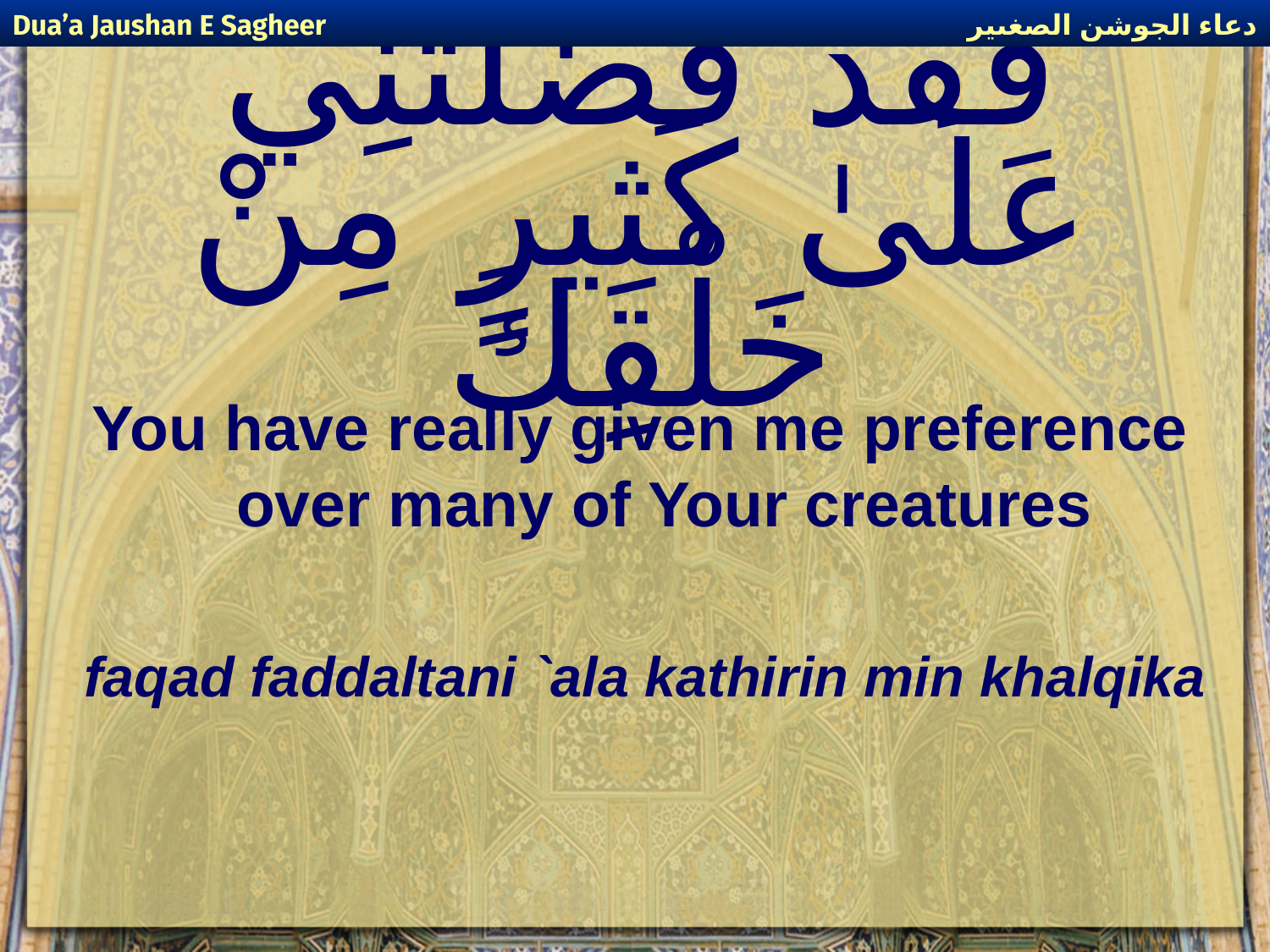

دعاء الجوشن الصغىير
Dua’a Jaushan E Sagheer
# فَقَدْ فَضَّلْتَنِي عَلَىٰ كَثِيرٍ مِنْ خَلْقِكَ
You have really given me preference over many of Your creatures
faqad faddaltani `ala kathirin min khalqika